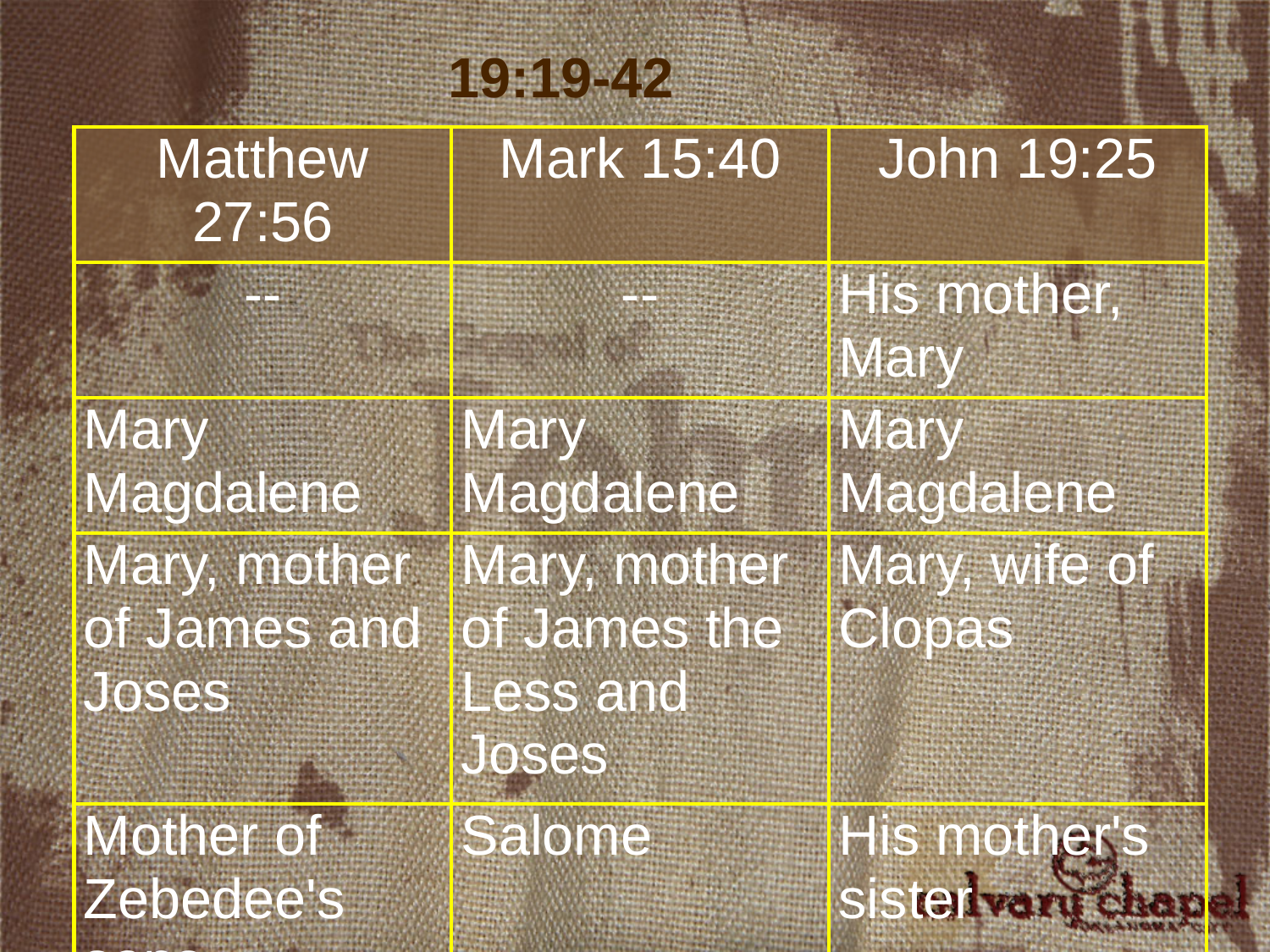

19:19-42
| Matthew 27:56 | Mark 15:40 | John 19:25 |
| --- | --- | --- |
| -- | -- | His mother, Mary |
| Mary Magdalene | Mary Magdalene | Mary Magdalene |
| Mary, mother of James and Joses | Mary, mother of James the Less and Joses | Mary, wife of Clopas |
| Mother of Zebedee's sons | Salome | His mother's sister |